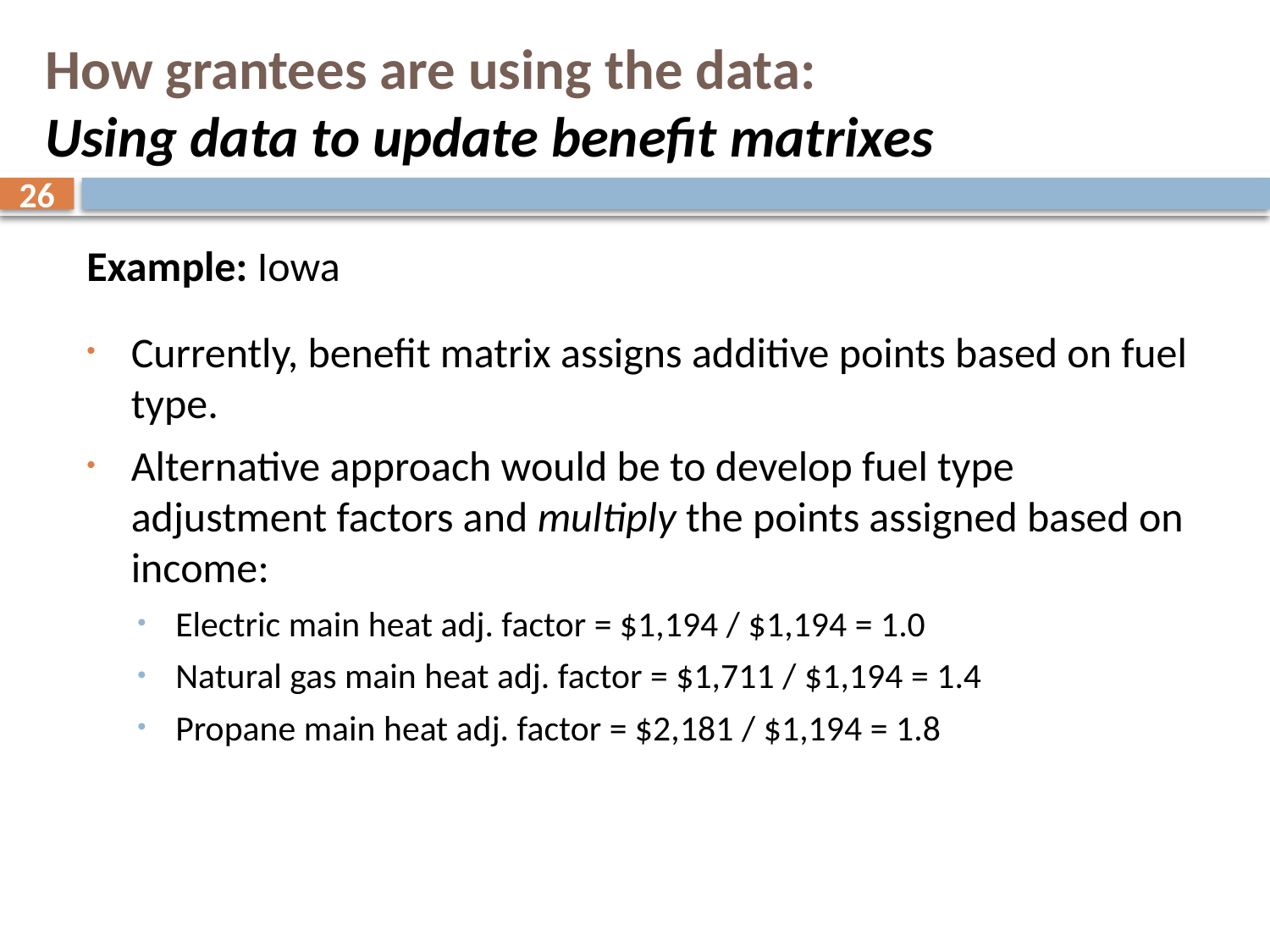

# How grantees are using the data: Using data to update benefit matrixes
26
Example: Iowa
Currently, benefit matrix assigns additive points based on fuel type.
Alternative approach would be to develop fuel type adjustment factors and multiply the points assigned based on income:
Electric main heat adj. factor = $1,194 / $1,194 = 1.0
Natural gas main heat adj. factor = $1,711 / $1,194 = 1.4
Propane main heat adj. factor = $2,181 / $1,194 = 1.8